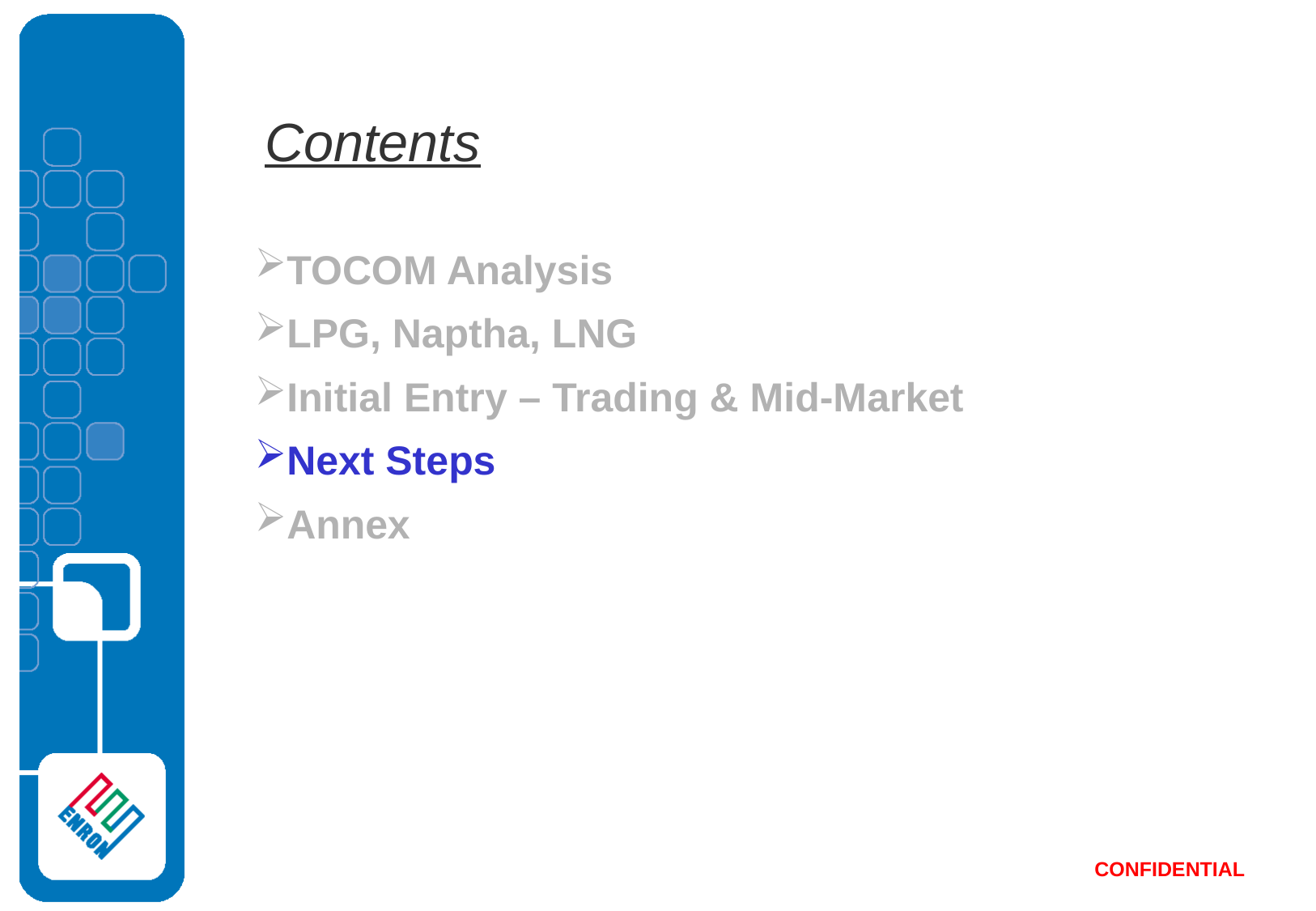

Contents
TOCOM Analysis
LPG, Naptha, LNG
Initial Entry – Trading & Mid-Market
Next Steps
Annex